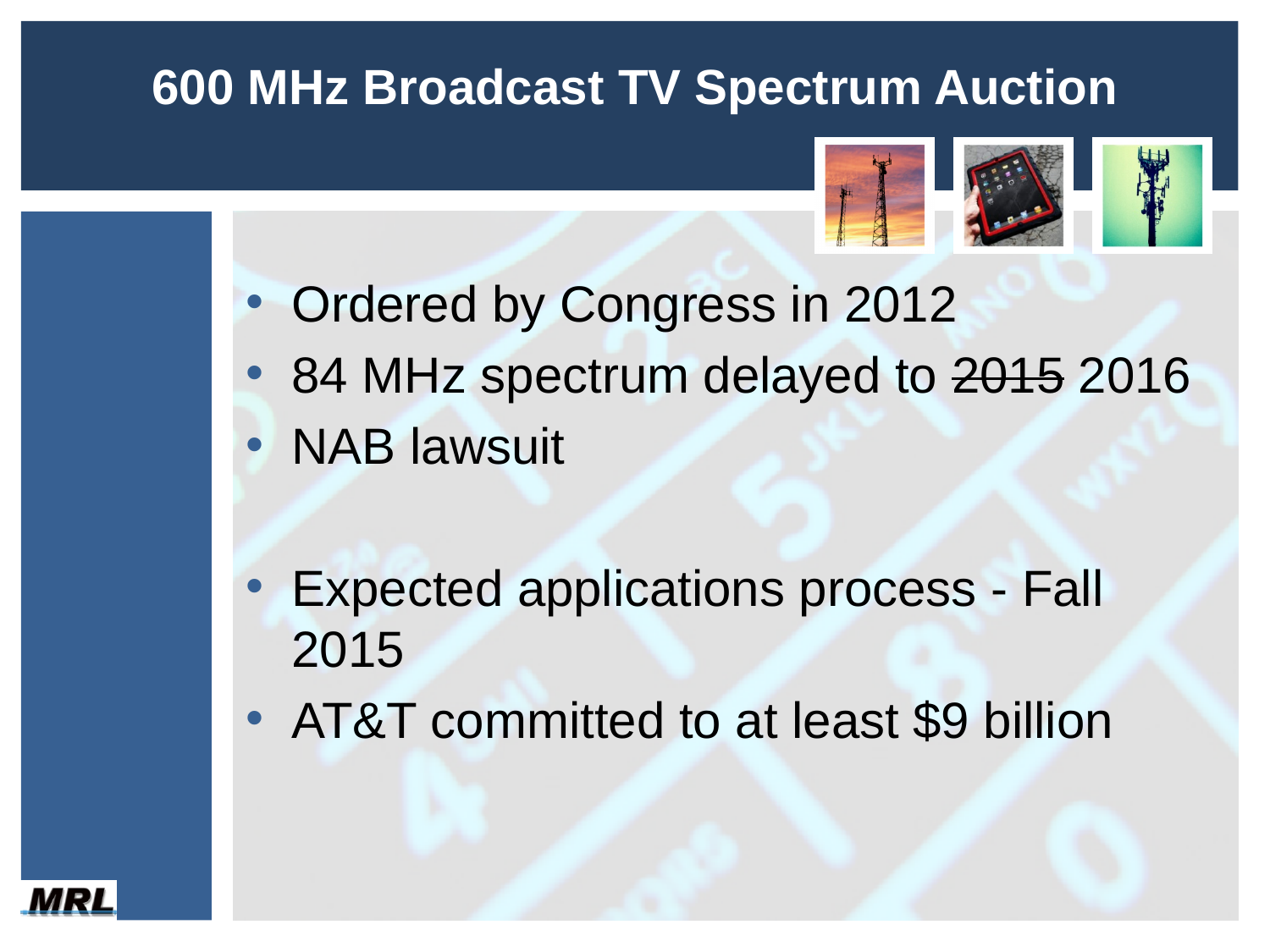

# 600 MHz Broadcast TV Spectrum Auction
Ordered by Congress in 2012
84 MHz spectrum delayed to 2015 2016
NAB lawsuit

Expected applications process - Fall 2015
AT&T committed to at least $9 billion